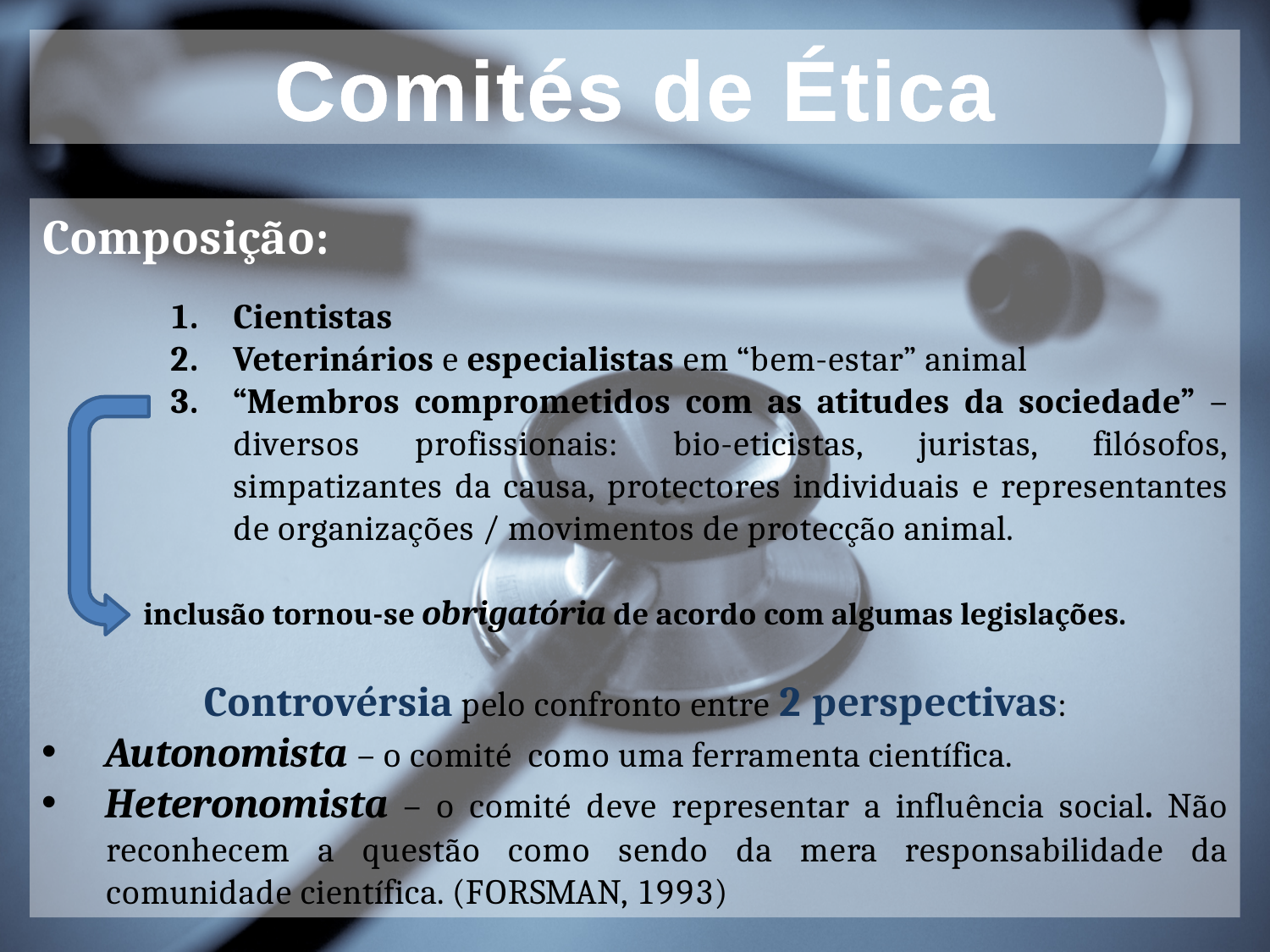

Comités de Ética
Composição:

Cientistas
Veterinários e especialistas em “bem-estar” animal
“Membros comprometidos com as atitudes da sociedade” – diversos profissionais: bio-eticistas, juristas, filósofos, simpatizantes da causa, protectores individuais e representantes de organizações / movimentos de protecção animal.

inclusão tornou-se obrigatória de acordo com algumas legislações.

Controvérsia pelo confronto entre 2 perspectivas:
Autonomista – o comité  como uma ferramenta científica.
Heteronomista – o comité deve representar a influência social. Não reconhecem a questão como sendo da mera responsabilidade da comunidade científica. (FORSMAN, 1993)